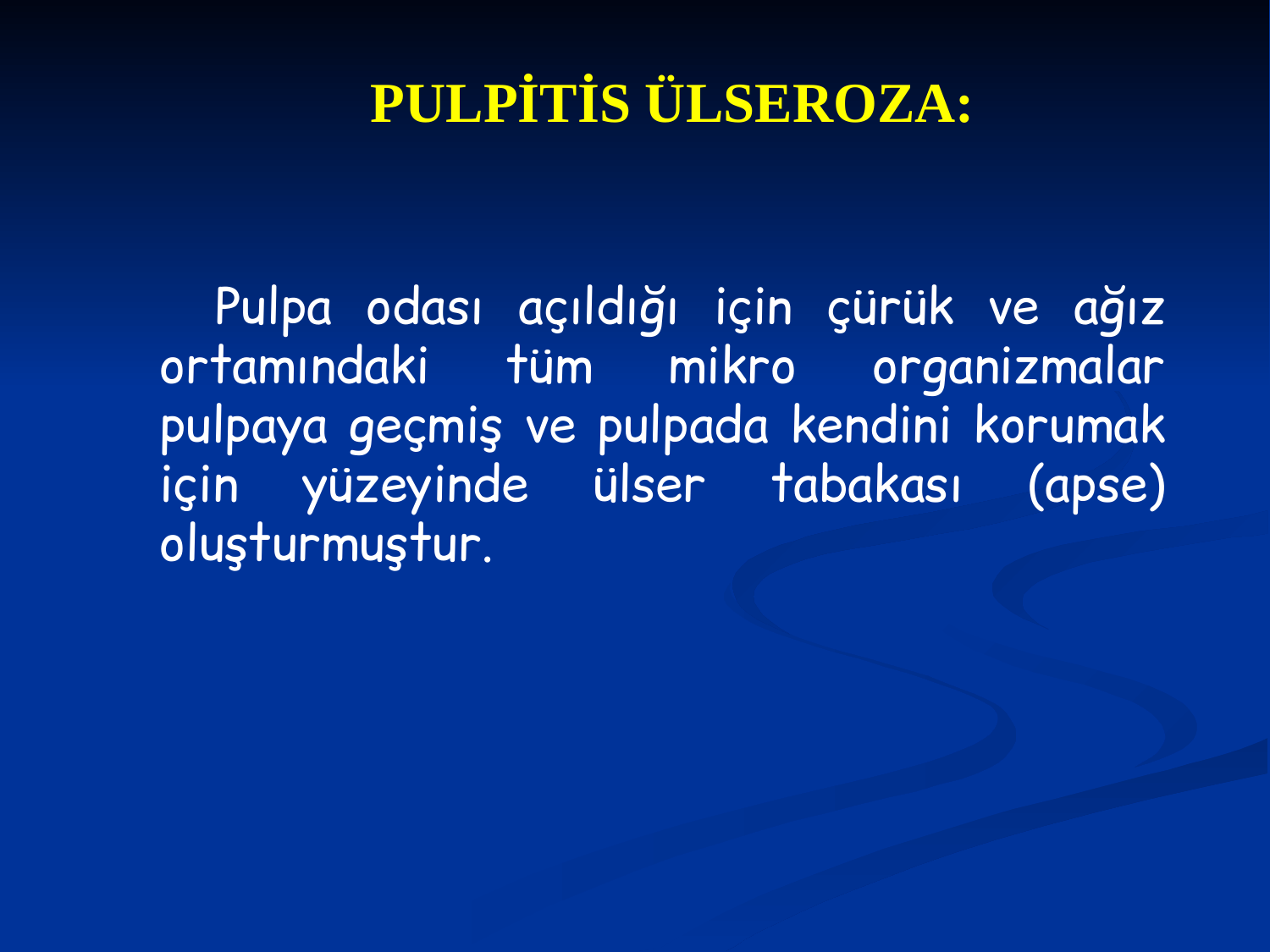

PULPİTİS ÜLSEROZA:
   Pulpa odası açıldığı için çürük ve ağız ortamındaki tüm mikro organizmalar pulpaya geçmiş ve pulpada kendini korumak için yüzeyinde ülser tabakası (apse) oluşturmuştur.